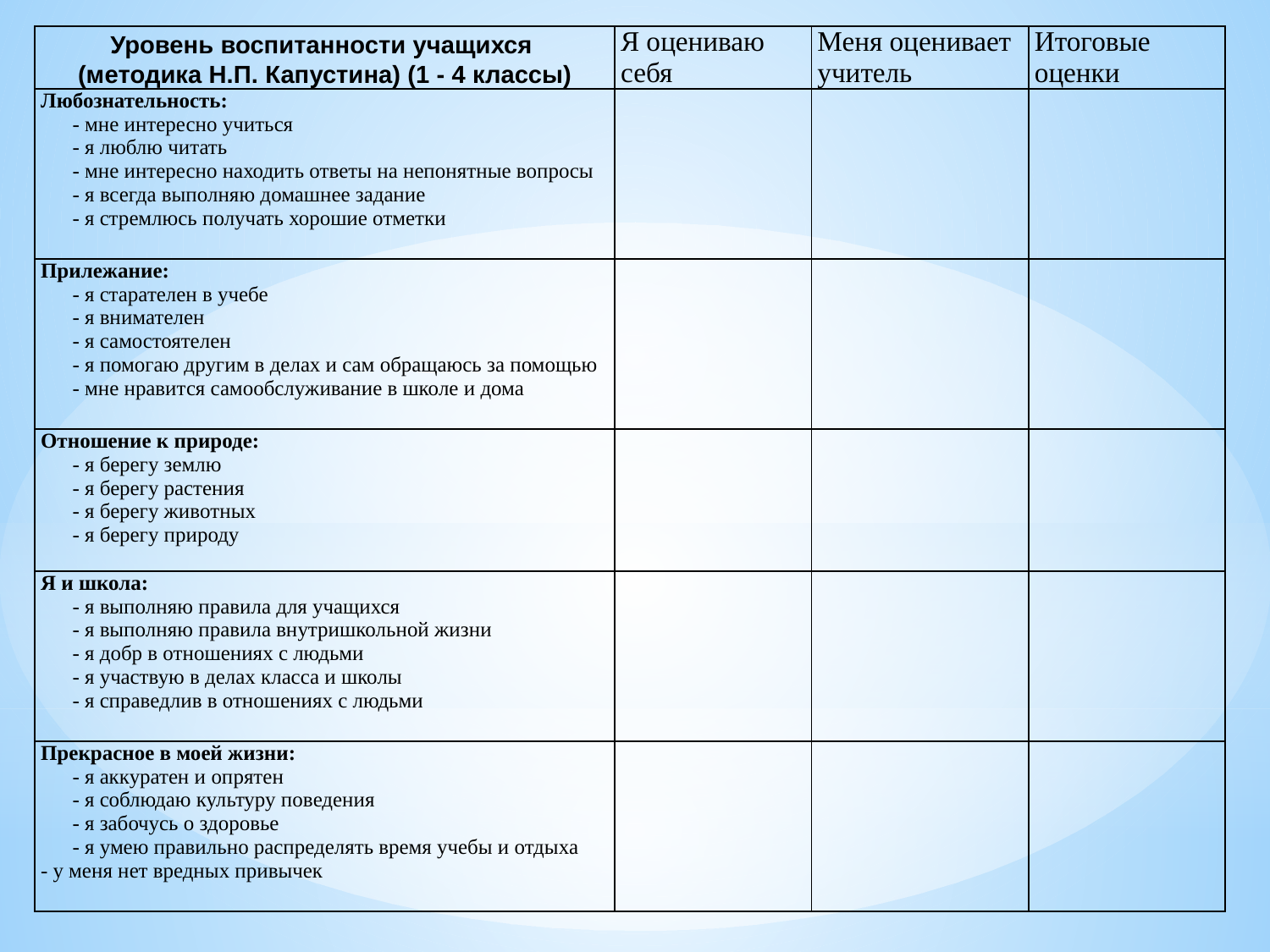

Уровень воспитанности учащихся  (методика Н.П. Капустина) (1 - 4 классы)

|  | Я оцениваю себя | Меня оценивает учитель | Итоговые оценки |
| --- | --- | --- | --- |
| Любознательность: - мне интересно учиться - я люблю читать - мне интересно находить ответы на непонятные вопросы - я всегда выполняю домашнее задание - я стремлюсь получать хорошие отметки |  |  |  |
| Прилежание: - я старателен в учебе - я внимателен - я самостоятелен - я помогаю другим в делах и сам обращаюсь за помощью - мне нравится самообслуживание в школе и дома |  |  |  |
| Отношение к природе: - я берегу землю - я берегу растения - я берегу животных - я берегу природу |  |  |  |
| Я и школа: - я выполняю правила для учащихся - я выполняю правила внутришкольной жизни - я добр в отношениях с людьми - я участвую в делах класса и школы - я справедлив в отношениях с людьми |  |  |  |
| Прекрасное в моей жизни: - я аккуратен и опрятен - я соблюдаю культуру поведения - я забочусь о здоровье - я умею правильно распределять время учебы и отдыха - у меня нет вредных привычек |  |  |  |